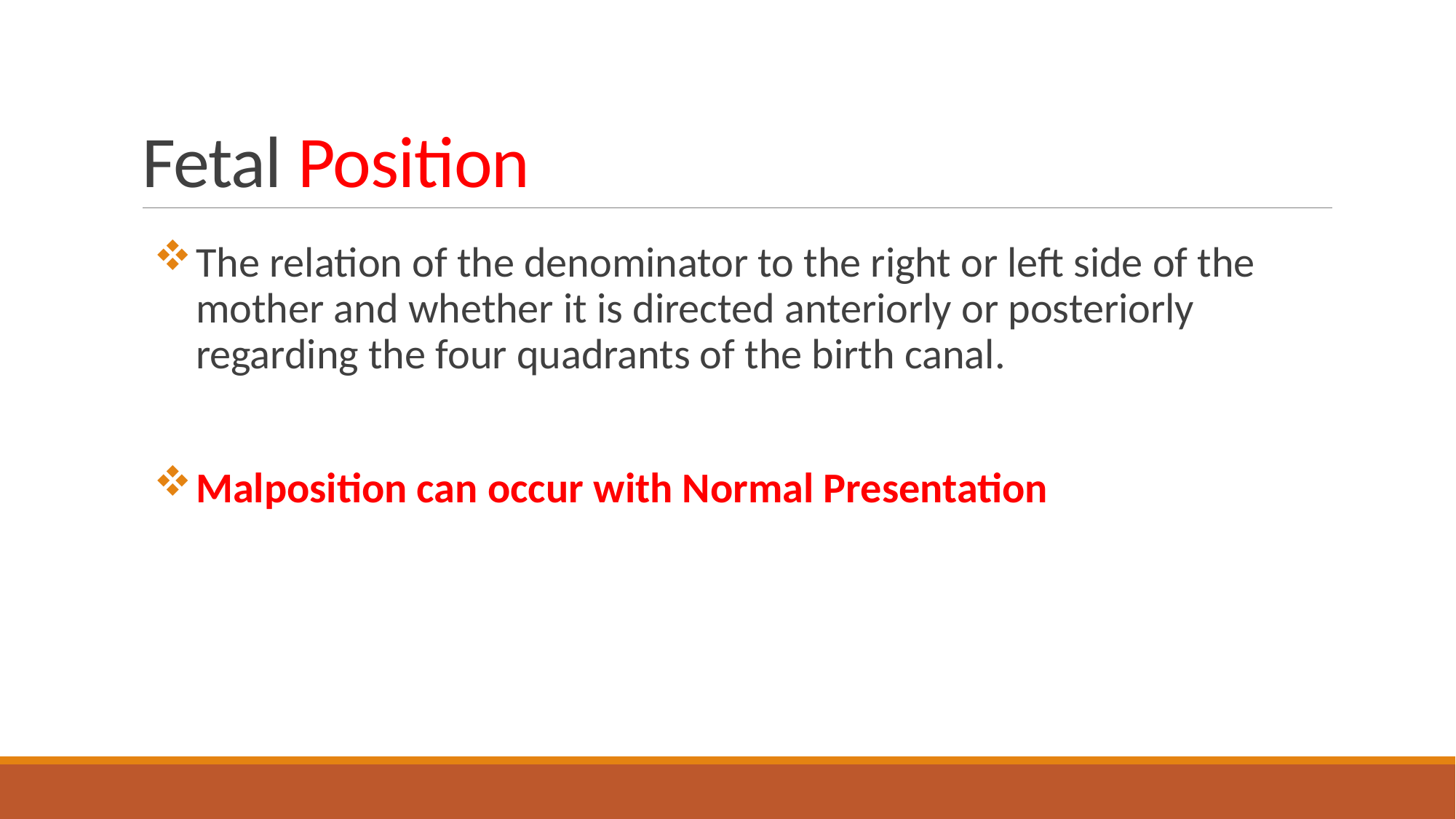

# Fetal Position
The relation of the denominator to the right or left side of the mother and whether it is directed anteriorly or posteriorly regarding the four quadrants of the birth canal.

Malposition can occur with Normal Presentation